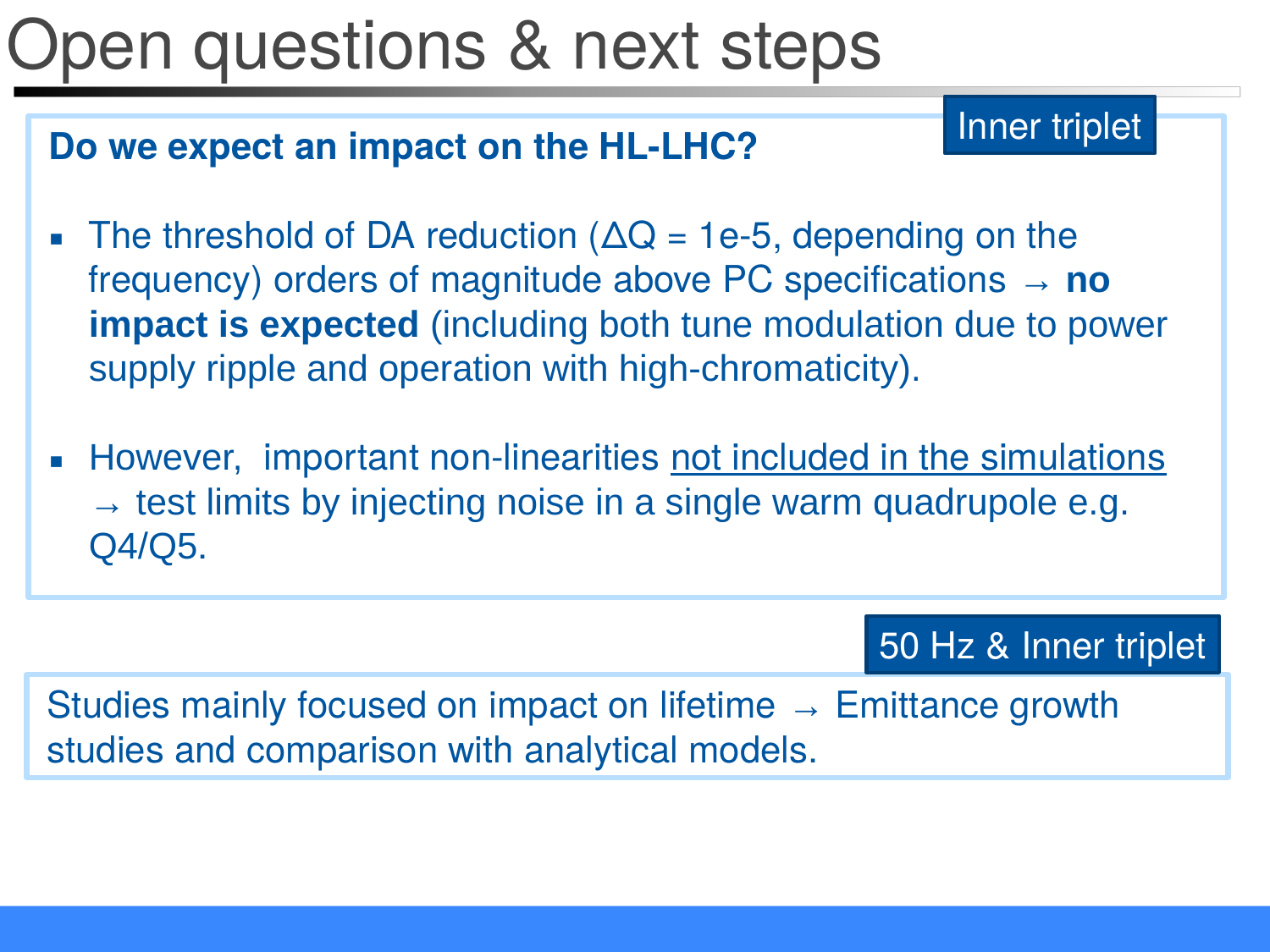

# Open questions & next steps
Inner triplet
Do we expect an impact on the HL-LHC?

The threshold of DA reduction (ΔQ = 1e-5, depending on the frequency) orders of magnitude above PC specifications → no impact is expected (including both tune modulation due to power supply ripple and operation with high-chromaticity).

However,  important non-linearities not included in the simulations → test limits by injecting noise in a single warm quadrupole e.g. Q4/Q5.
50 Hz & Inner triplet
Studies mainly focused on impact on lifetime → Emittance growth studies and comparison with analytical models.